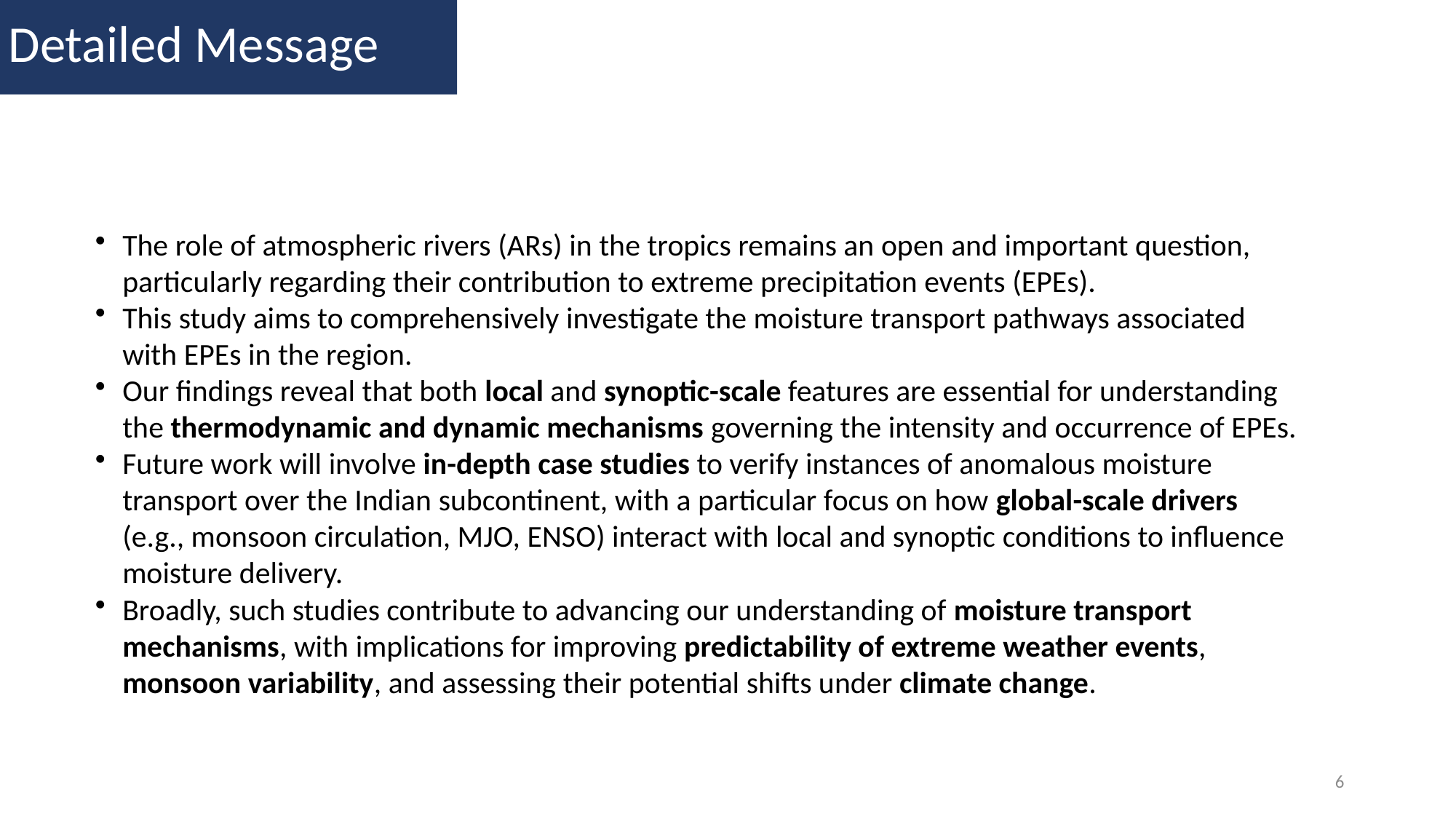

Detailed Message
The role of atmospheric rivers (ARs) in the tropics remains an open and important question, particularly regarding their contribution to extreme precipitation events (EPEs).
This study aims to comprehensively investigate the moisture transport pathways associated with EPEs in the region.
Our findings reveal that both local and synoptic-scale features are essential for understanding the thermodynamic and dynamic mechanisms governing the intensity and occurrence of EPEs.
Future work will involve in-depth case studies to verify instances of anomalous moisture transport over the Indian subcontinent, with a particular focus on how global-scale drivers (e.g., monsoon circulation, MJO, ENSO) interact with local and synoptic conditions to influence moisture delivery.
Broadly, such studies contribute to advancing our understanding of moisture transport mechanisms, with implications for improving predictability of extreme weather events, monsoon variability, and assessing their potential shifts under climate change.
6